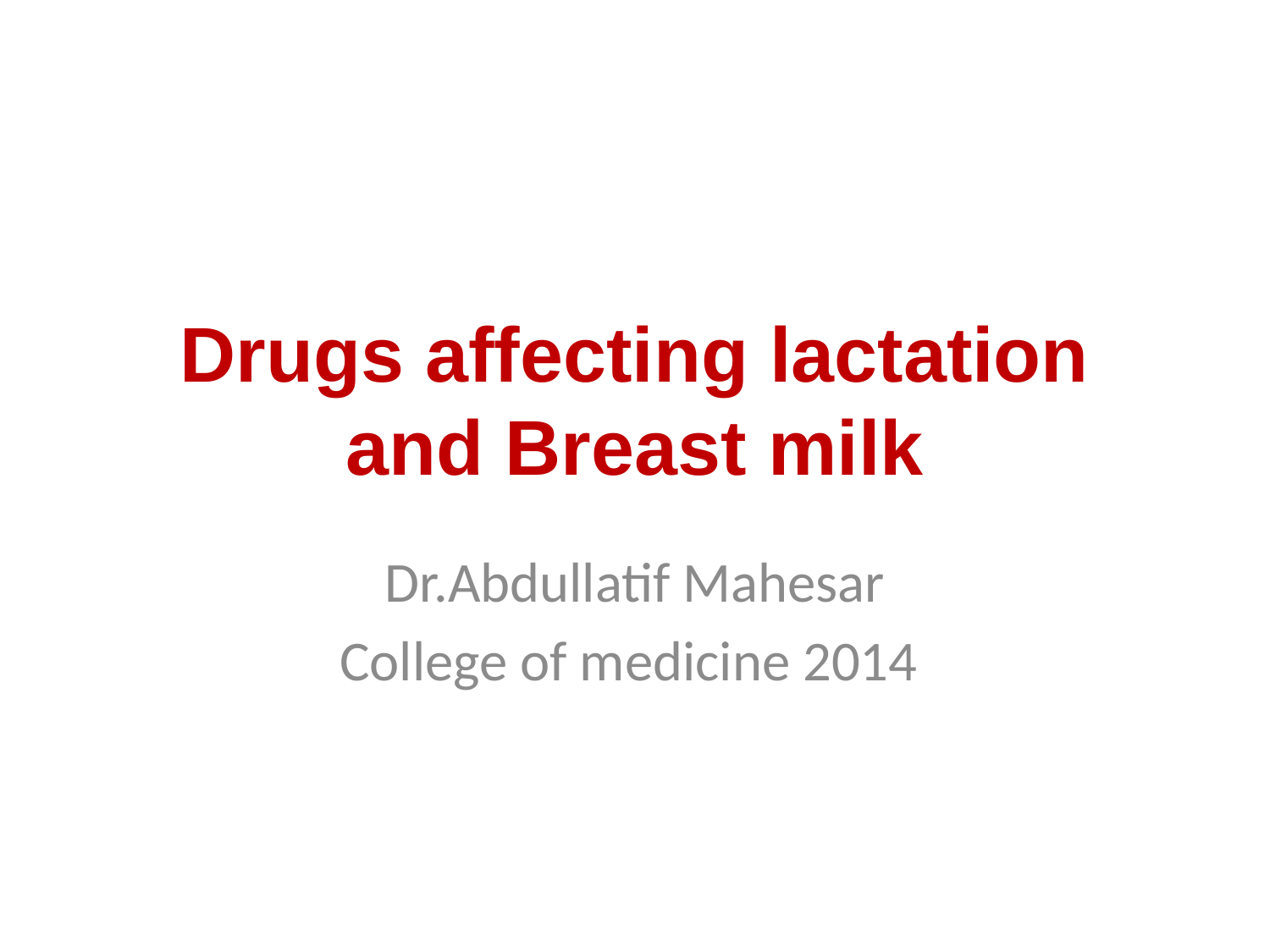

# Drugs affecting lactation and Breast milk
Dr.Abdullatif Mahesar
College of medicine 2014